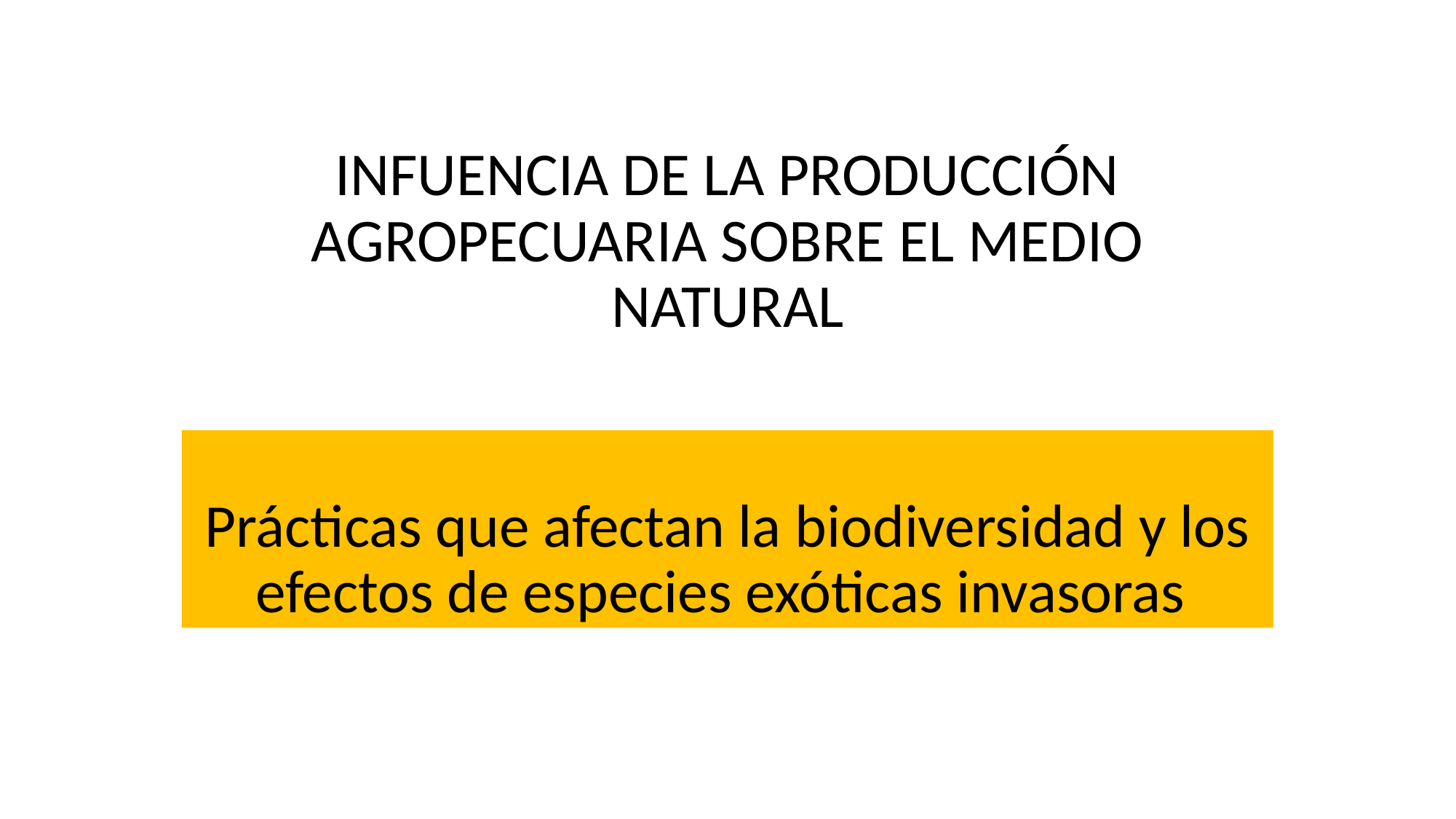

# INFUENCIA DE LA PRODUCCIÓN AGROPECUARIA SOBRE EL MEDIO NATURAL

Prácticas que afectan la biodiversidad y los efectos de especies exóticas invasoras